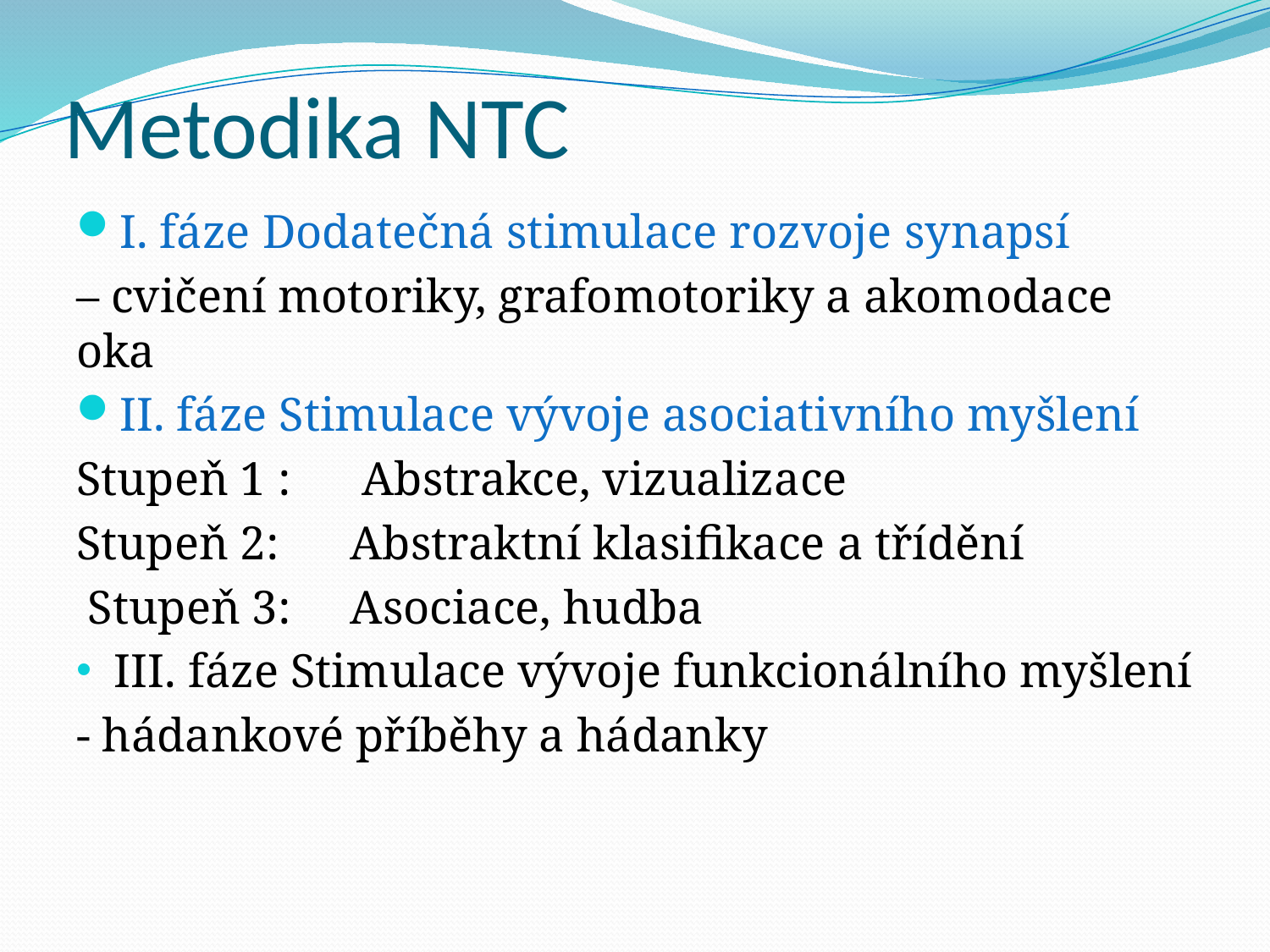

# Metodika NTC
I. fáze Dodatečná stimulace rozvoje synapsí
– cvičení motoriky, grafomotoriky a akomodace oka
II. fáze Stimulace vývoje asociativního myšlení
Stupeň 1 :      Abstrakce, vizualizace
Stupeň 2:      Abstraktní klasifikace a třídění
 Stupeň 3:     Asociace, hudba
III. fáze Stimulace vývoje funkcionálního myšlení
- hádankové příběhy a hádanky